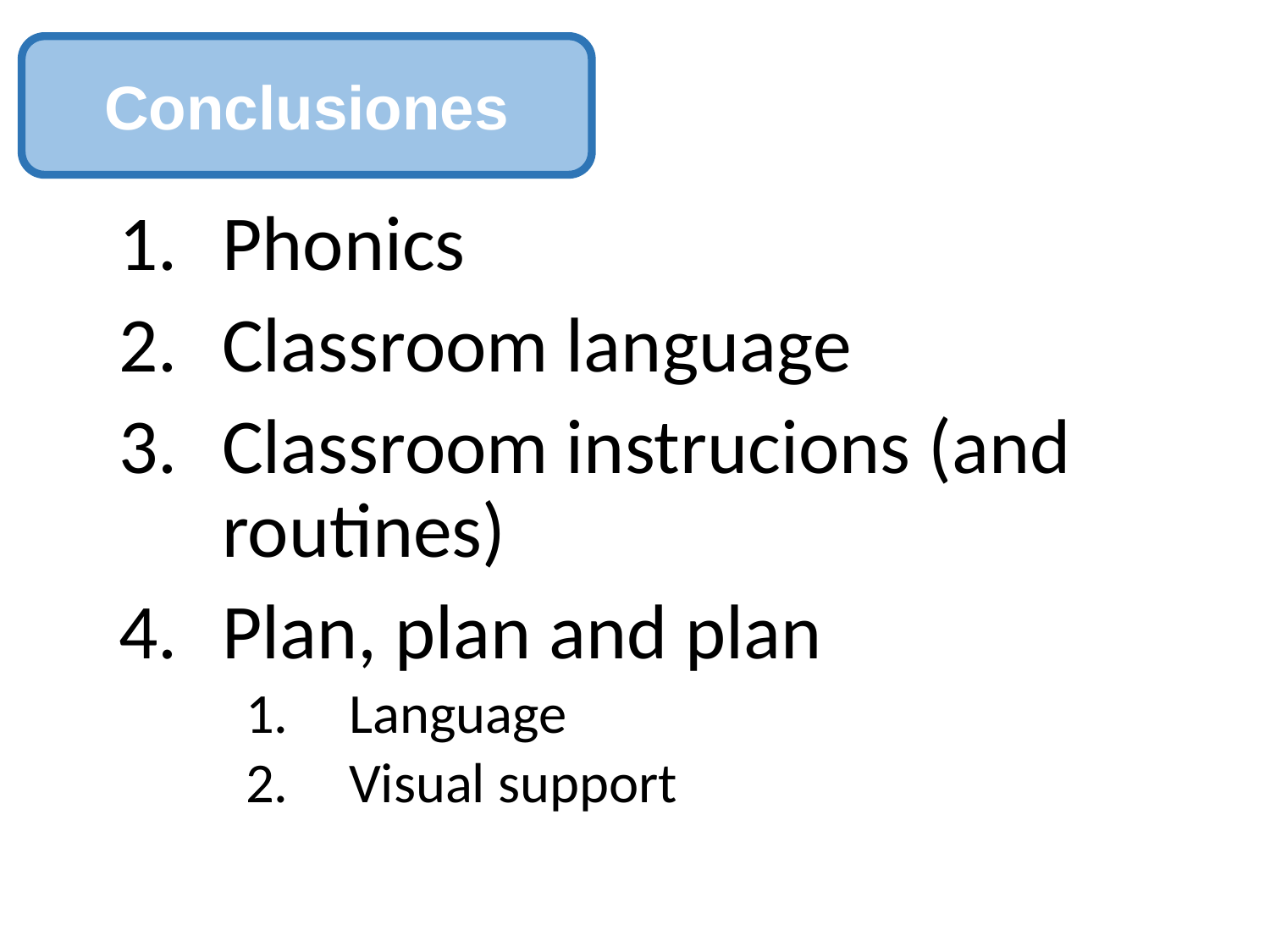

Conclusiones
Phonics
Classroom language
Classroom instrucions (and routines)
Plan, plan and plan
Language
Visual support